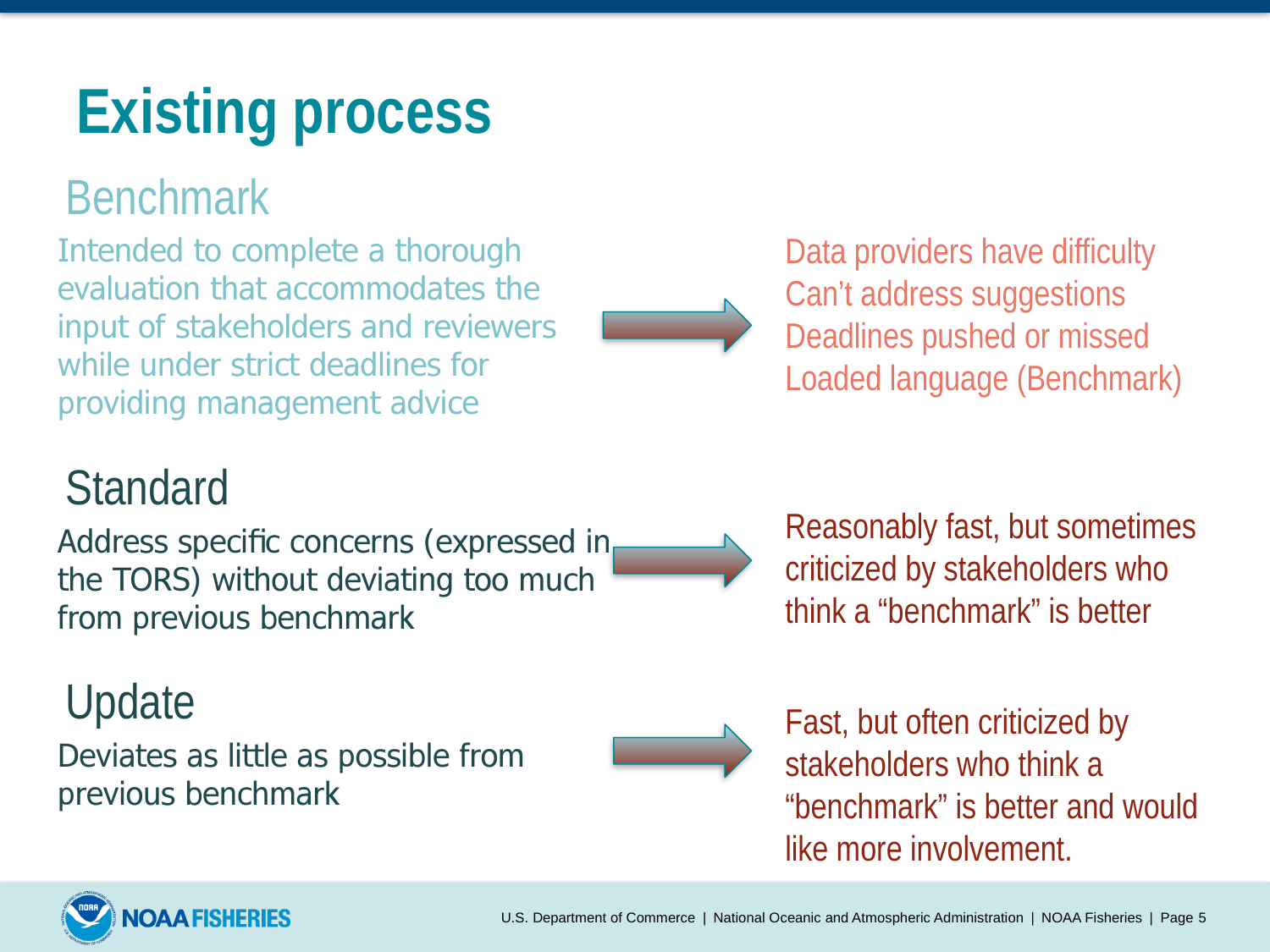

# Existing process
Benchmark
Intended to complete a thorough evaluation that accommodates the input of stakeholders and reviewers while under strict deadlines for providing management advice

Standard
Address specific concerns (expressed in the TORS) without deviating too much from previous benchmark

Update
Deviates as little as possible from previous benchmark

Data providers have difficulty
Can’t address suggestions
Deadlines pushed or missed
Loaded language (Benchmark)

Reasonably fast, but sometimes criticized by stakeholders who think a “benchmark” is better

Fast, but often criticized by stakeholders who think a “benchmark” is better and would like more involvement.

U.S. Department of Commerce | National Oceanic and Atmospheric Administration | NOAA Fisheries | Page 5